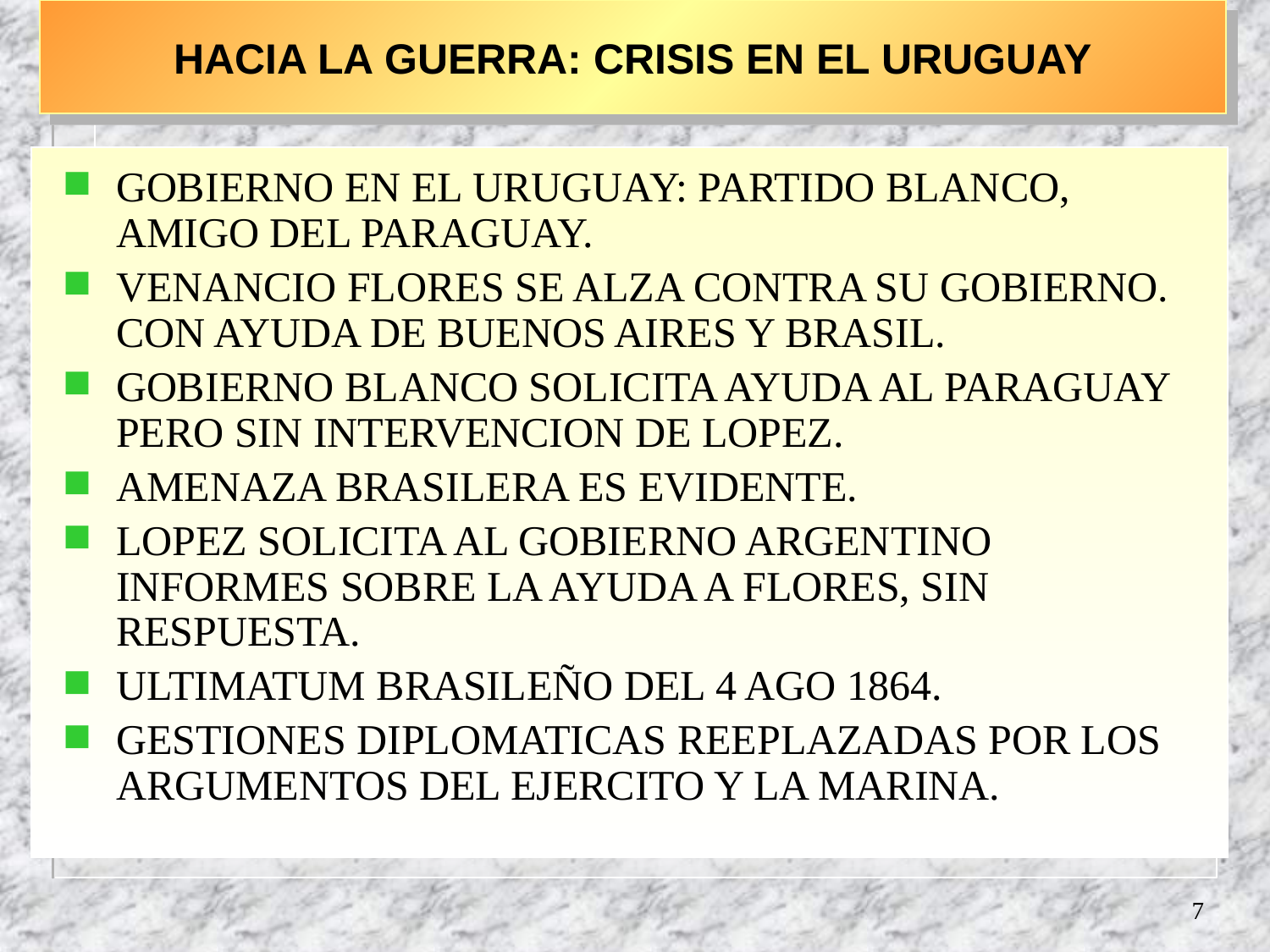

# HACIA LA GUERRA: CRISIS EN EL URUGUAY

GOBIERNO EN EL URUGUAY: PARTIDO BLANCO, AMIGO DEL PARAGUAY.
VENANCIO FLORES SE ALZA CONTRA SU GOBIERNO. CON AYUDA DE BUENOS AIRES Y BRASIL.
GOBIERNO BLANCO SOLICITA AYUDA AL PARAGUAY PERO SIN INTERVENCION DE LOPEZ.
AMENAZA BRASILERA ES EVIDENTE.
LOPEZ SOLICITA AL GOBIERNO ARGENTINO INFORMES SOBRE LA AYUDA A FLORES, SIN RESPUESTA.
ULTIMATUM BRASILEÑO DEL 4 AGO 1864.
GESTIONES DIPLOMATICAS REEPLAZADAS POR LOS ARGUMENTOS DEL EJERCITO Y LA MARINA.
7